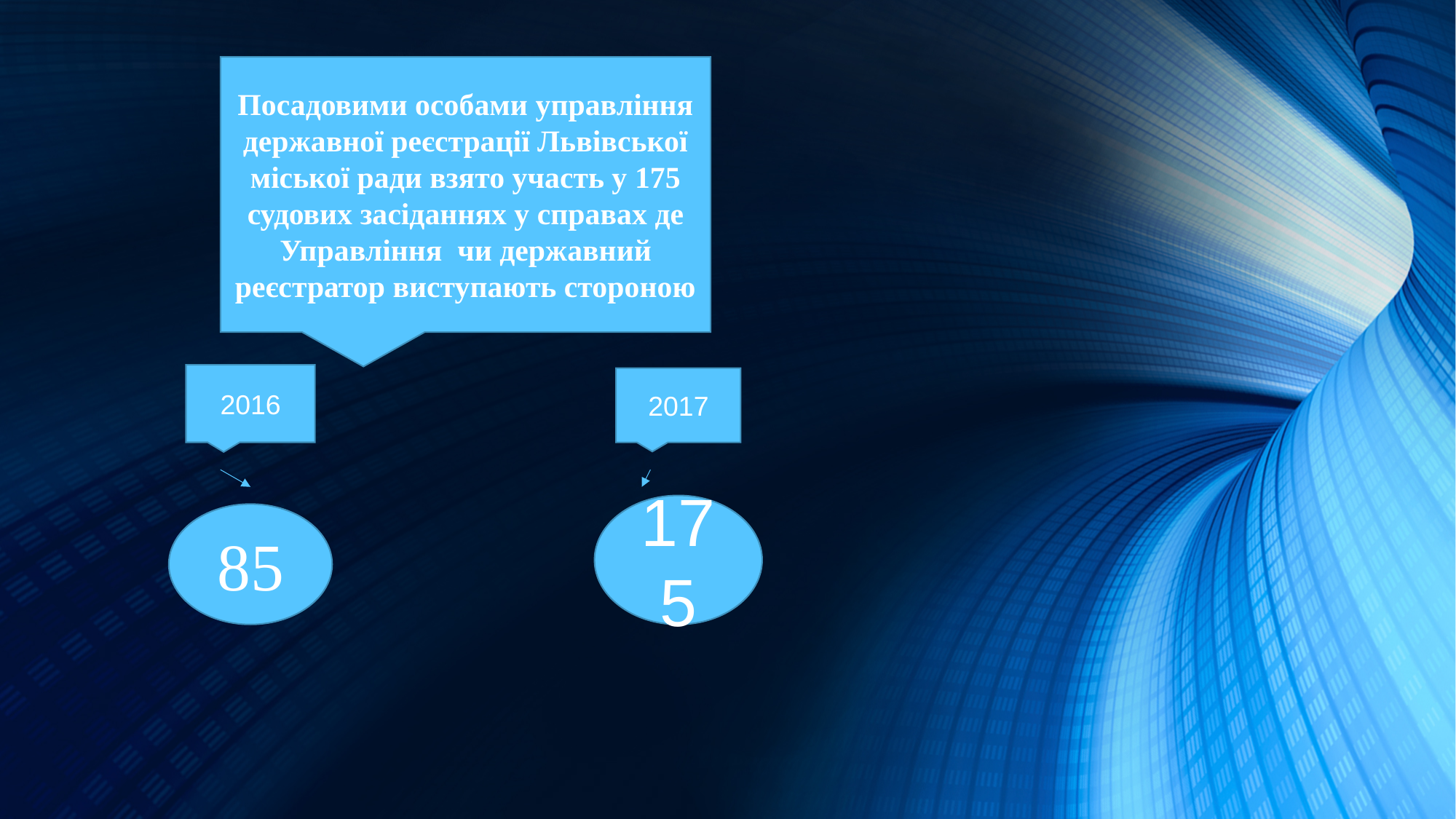

Посадовими особами управління державної реєстрації Львівської міської ради взято участь у 175 судових засіданнях у справах де Управління  чи державний реєстратор виступають стороною
2016
2017
175
85